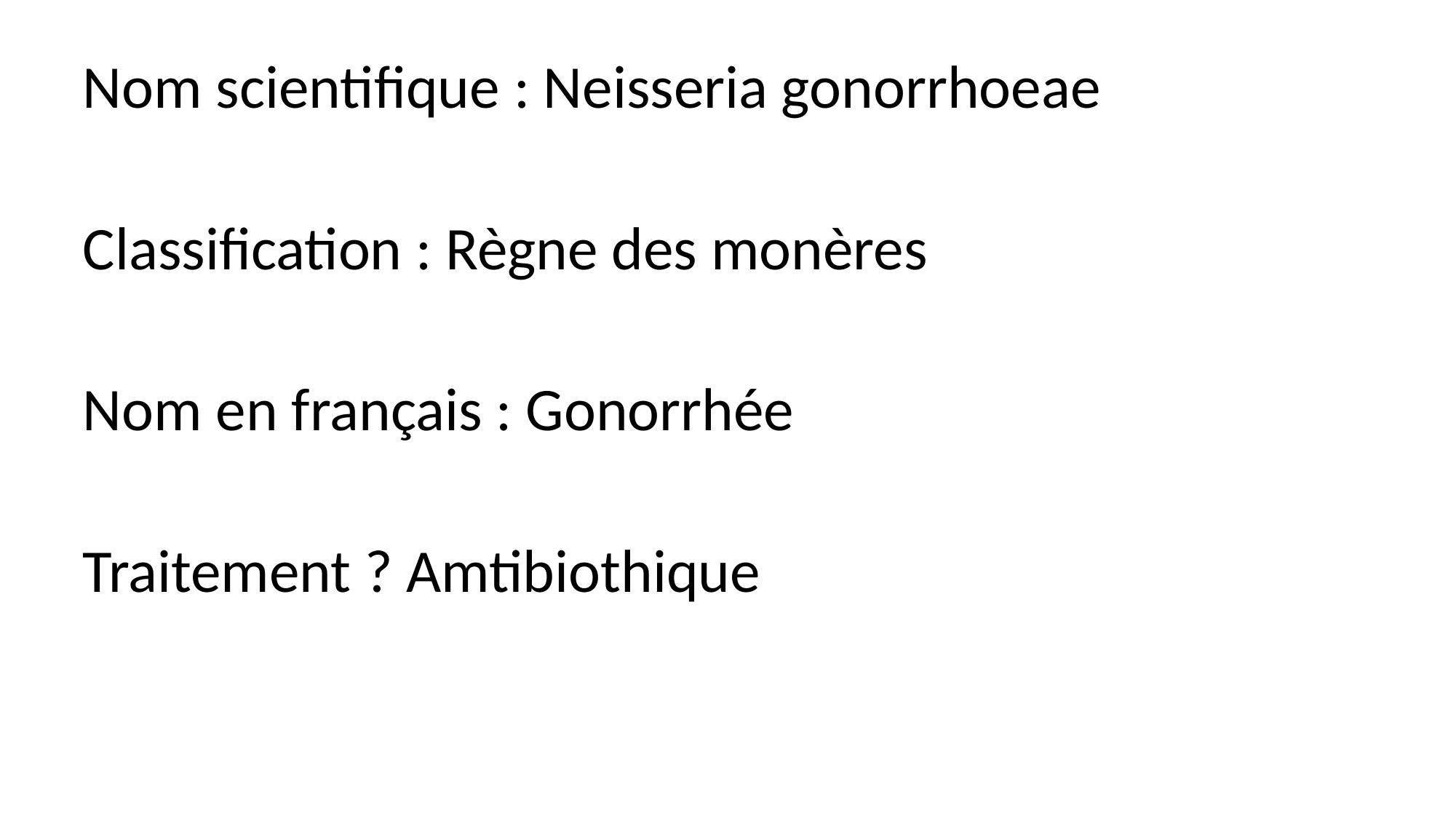

Nom scientifique : Neisseria gonorrhoeae

Classification : Règne des monères

Nom en français : Gonorrhée

Traitement ? Amtibiothique